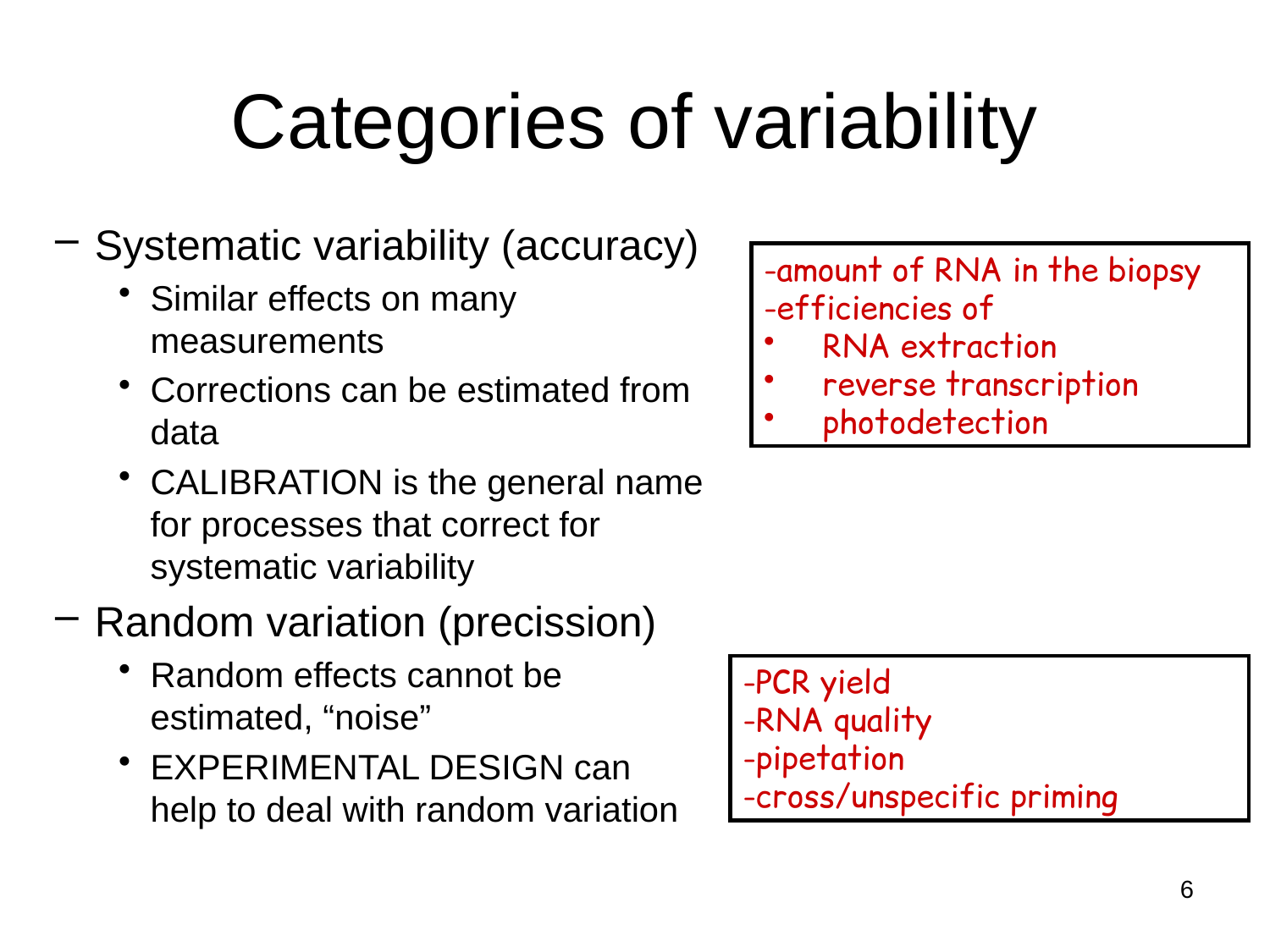

# Categories of variability
Systematic variability (accuracy)
Similar effects on many measurements
Corrections can be estimated from data
CALIBRATION is the general name for processes that correct for systematic variability
Random variation (precission)
Random effects cannot be estimated, “noise”
EXPERIMENTAL DESIGN can help to deal with random variation
-amount of RNA in the biopsy
-efficiencies of
   RNA extraction
   reverse transcription
   photodetection
-PCR yield
-RNA quality
-pipetation
-cross/unspecific priming
6